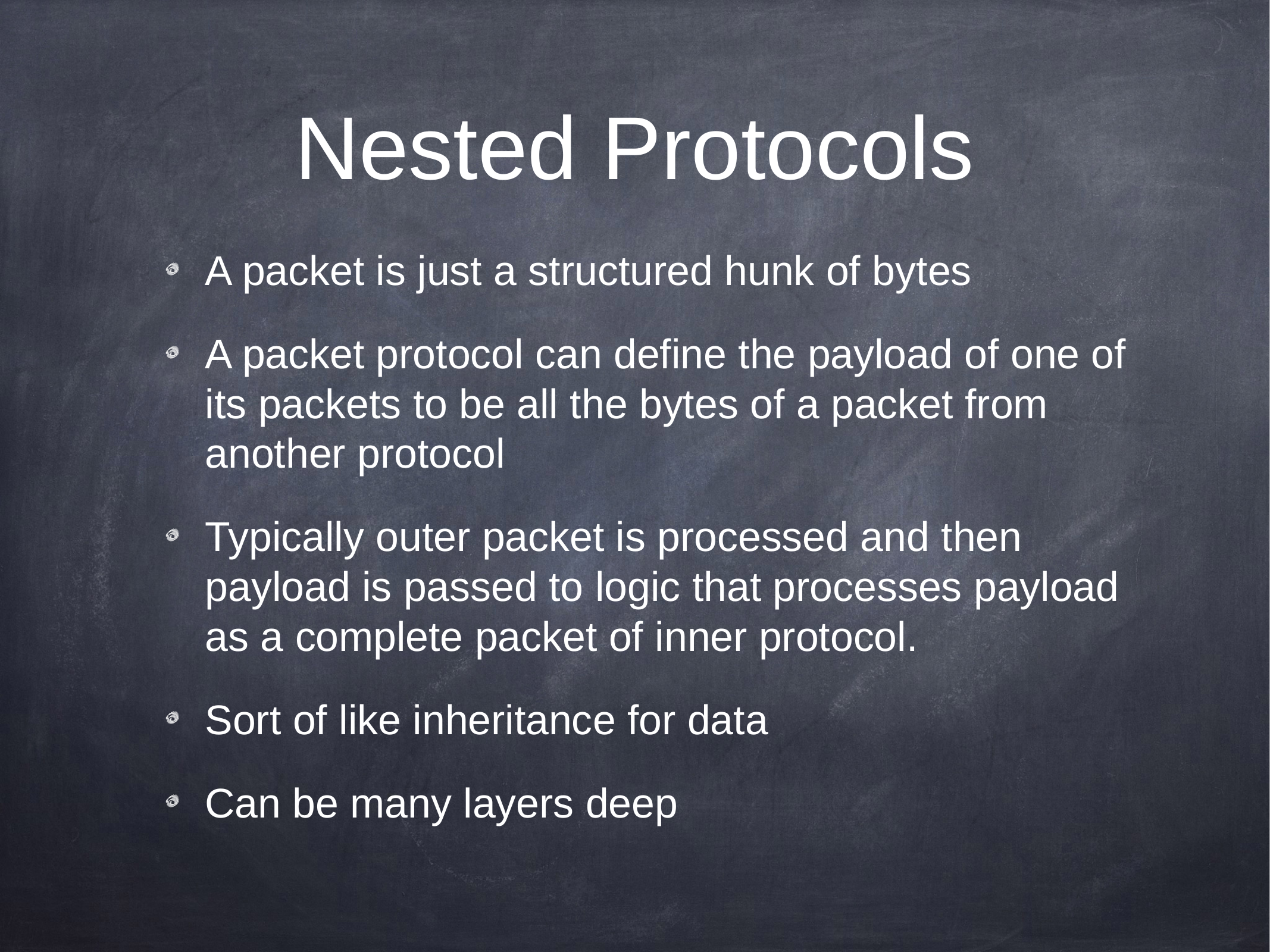

# Nested Protocols
A packet is just a structured hunk of bytes
A packet protocol can define the payload of one of its packets to be all the bytes of a packet from another protocol
Typically outer packet is processed and then payload is passed to logic that processes payload as a complete packet of inner protocol.
Sort of like inheritance for data
Can be many layers deep